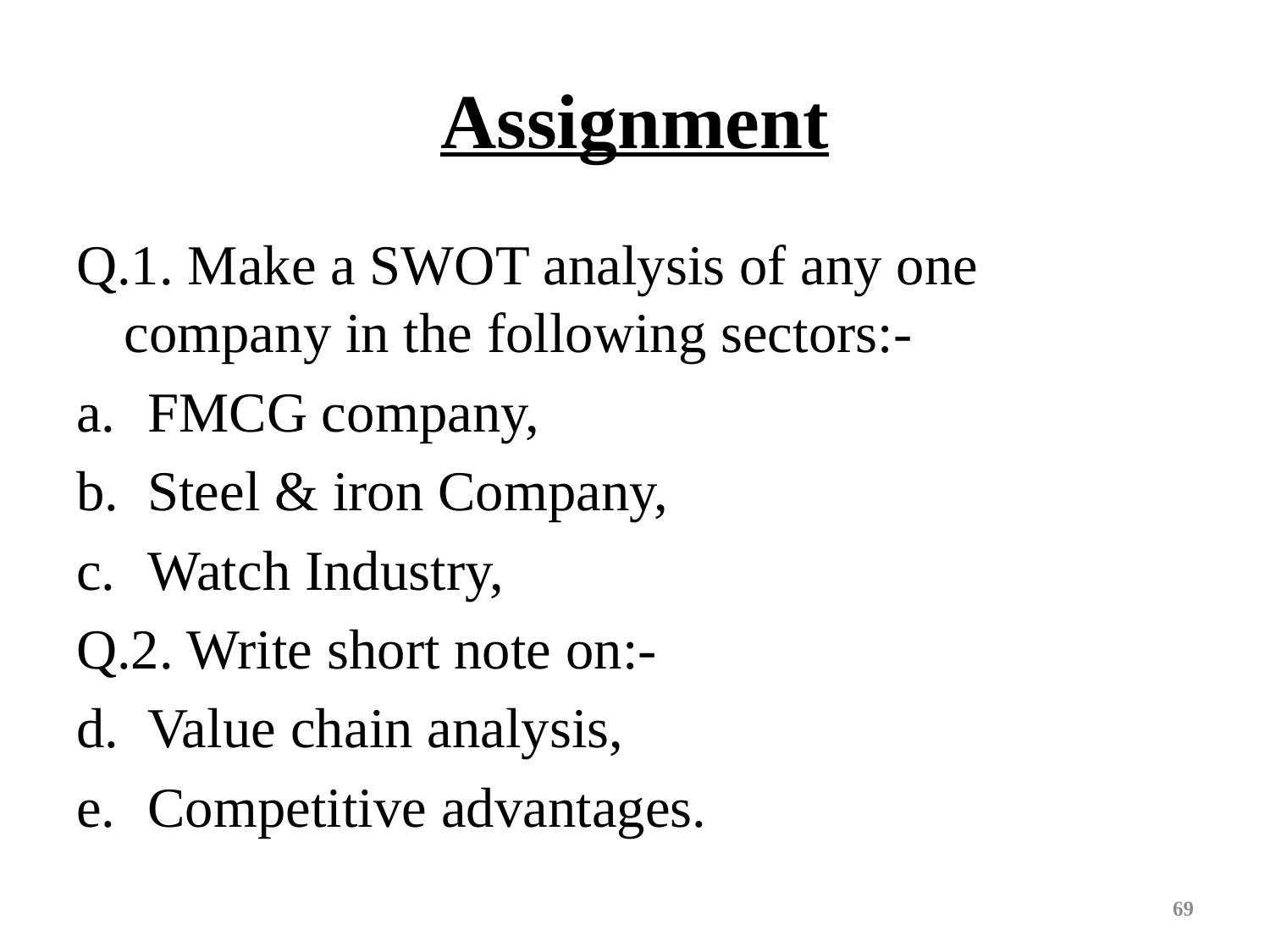

# Assignment
Q.1. Make a SWOT analysis of any one company in the following sectors:-
FMCG company,
Steel & iron Company,
Watch Industry,
Q.2. Write short note on:-
Value chain analysis,
Competitive advantages.
69